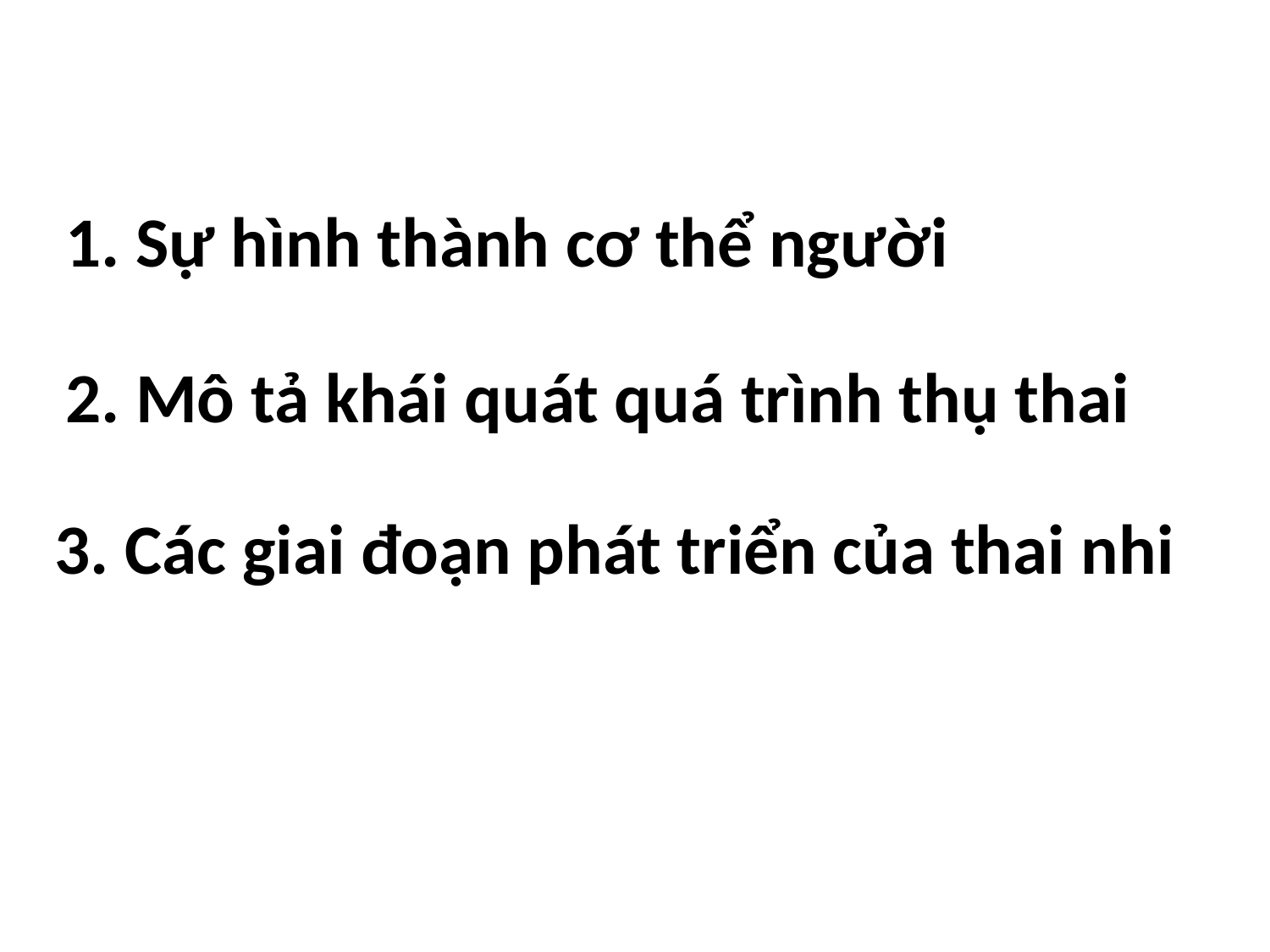

1. Sự hình thành cơ thể người
2. Mô tả khái quát quá trình thụ thai
3. Các giai đoạn phát triển của thai nhi